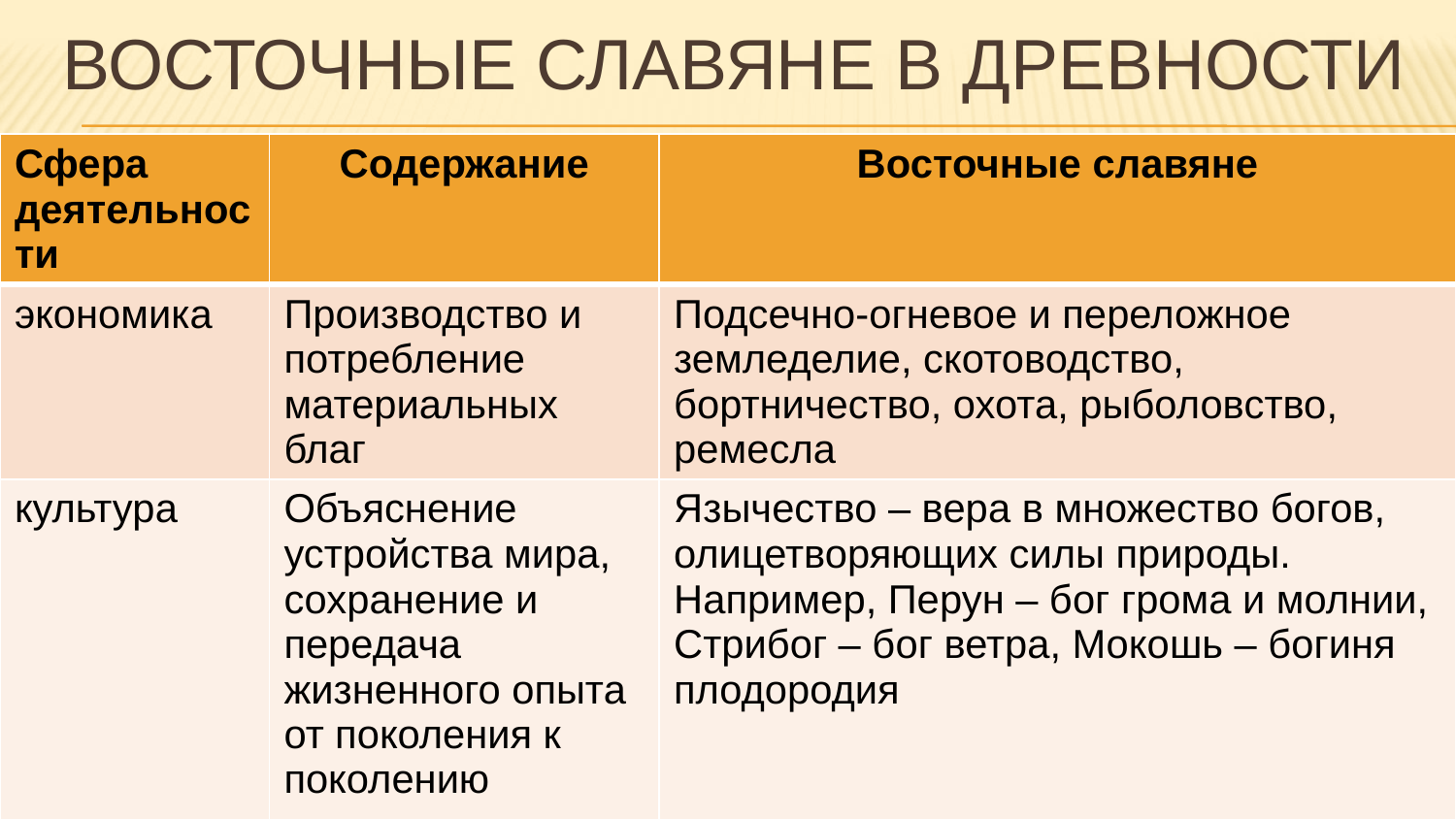

# Восточные славяне в древности
| Сфера деятельности | Содержание | Восточные славяне |
| --- | --- | --- |
| экономика | Производство и потребление материальных благ | Подсечно-огневое и переложное земледелие, скотоводство, бортничество, охота, рыболовство, ремесла |
| культура | Объяснение устройства мира, сохранение и передача жизненного опыта от поколения к поколению | Язычество – вера в множество богов, олицетворяющих силы природы. Например, Перун – бог грома и молнии, Стрибог – бог ветра, Мокошь – богиня плодородия |